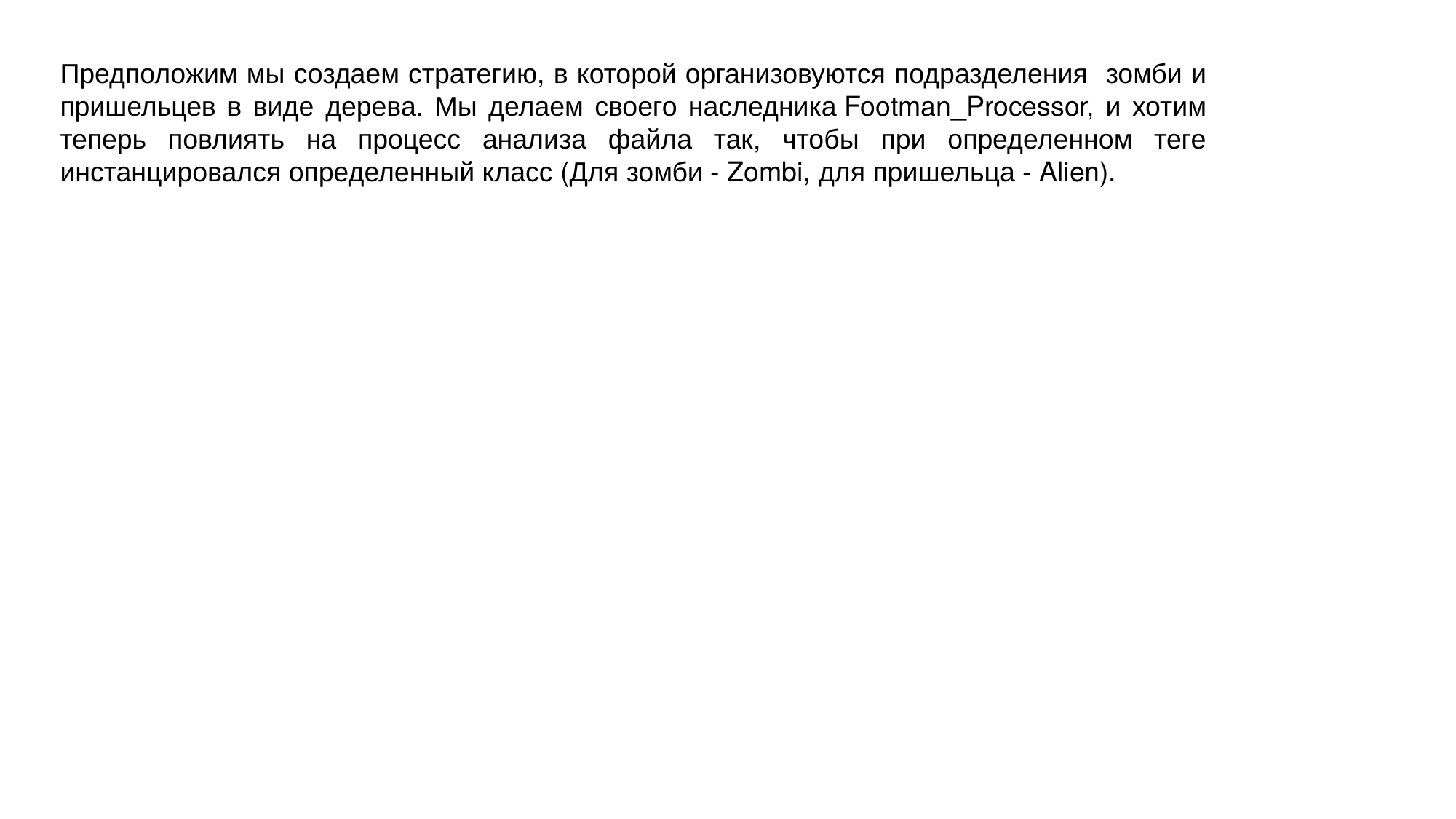

Предположим мы создаем стратегию, в которой организовуются подразделения  зомби и пришельцев в виде дерева. Мы делаем своего наследника Footman_Processor, и хотим теперь повлиять на процесс анализа файла так, чтобы при определенном теге инстанцировался определенный класс (Для зомби - Zombi, для пришельца - Alien).